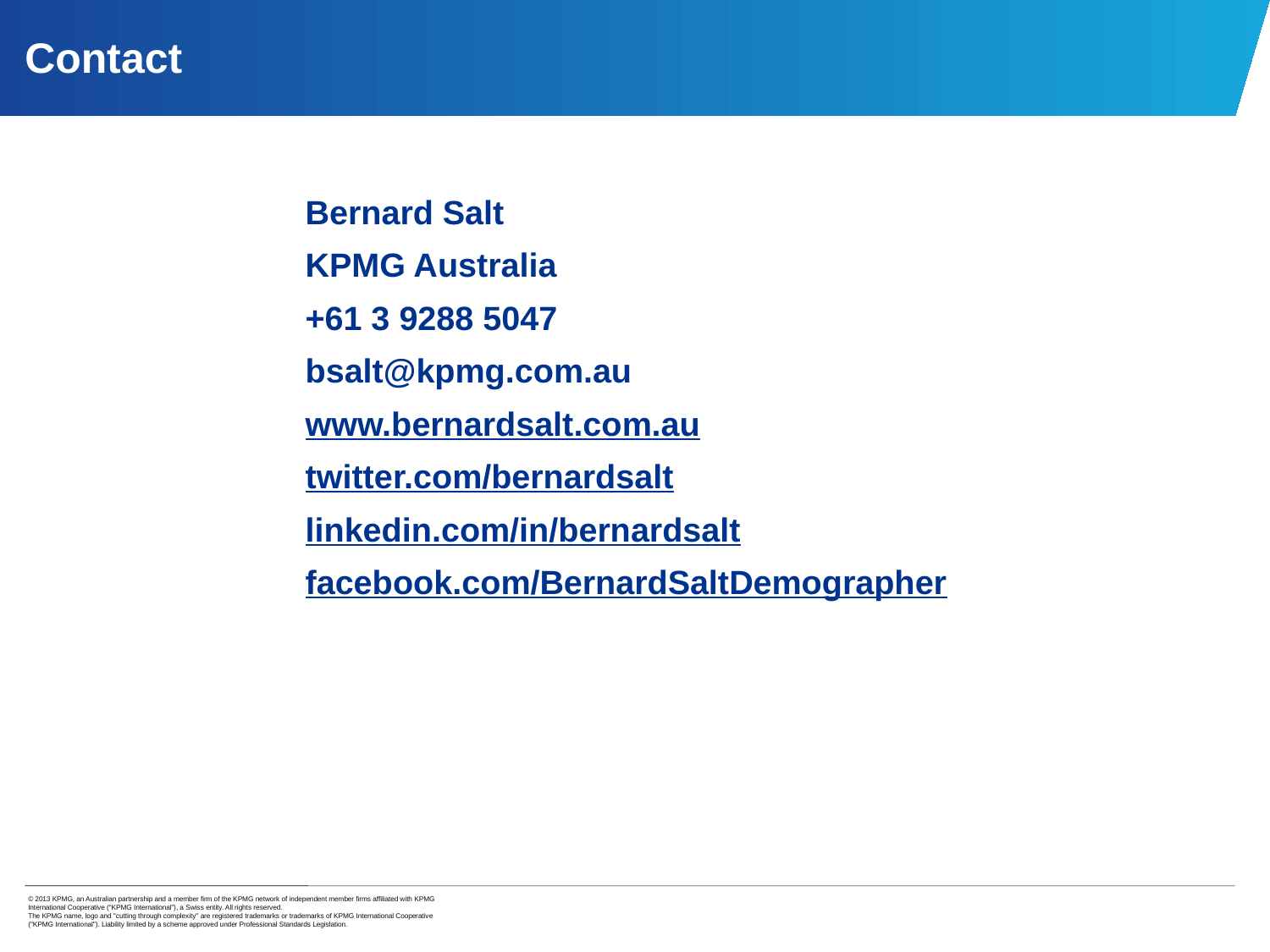

# Contact
Bernard Salt
KPMG Australia
+61 3 9288 5047
bsalt@kpmg.com.au
www.bernardsalt.com.au
twitter.com/bernardsalt
linkedin.com/in/bernardsalt
facebook.com/BernardSaltDemographer